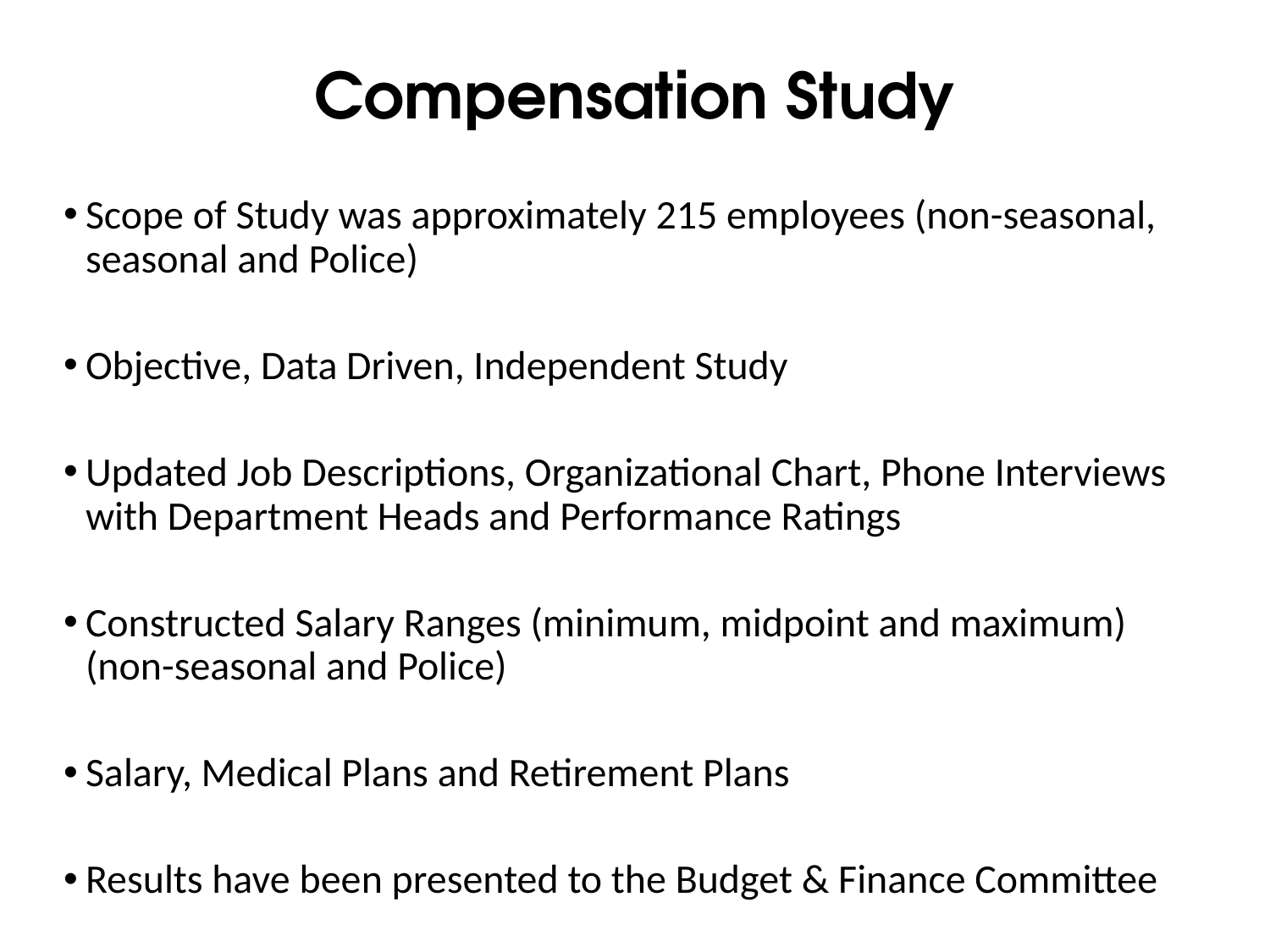

Compensation Study
Scope of Study was approximately 215 employees (non-seasonal, seasonal and Police)

Objective, Data Driven, Independent Study

Updated Job Descriptions, Organizational Chart, Phone Interviews with Department Heads and Performance Ratings

Constructed Salary Ranges (minimum, midpoint and maximum) (non-seasonal and Police)

Salary, Medical Plans and Retirement Plans

Results have been presented to the Budget & Finance Committee